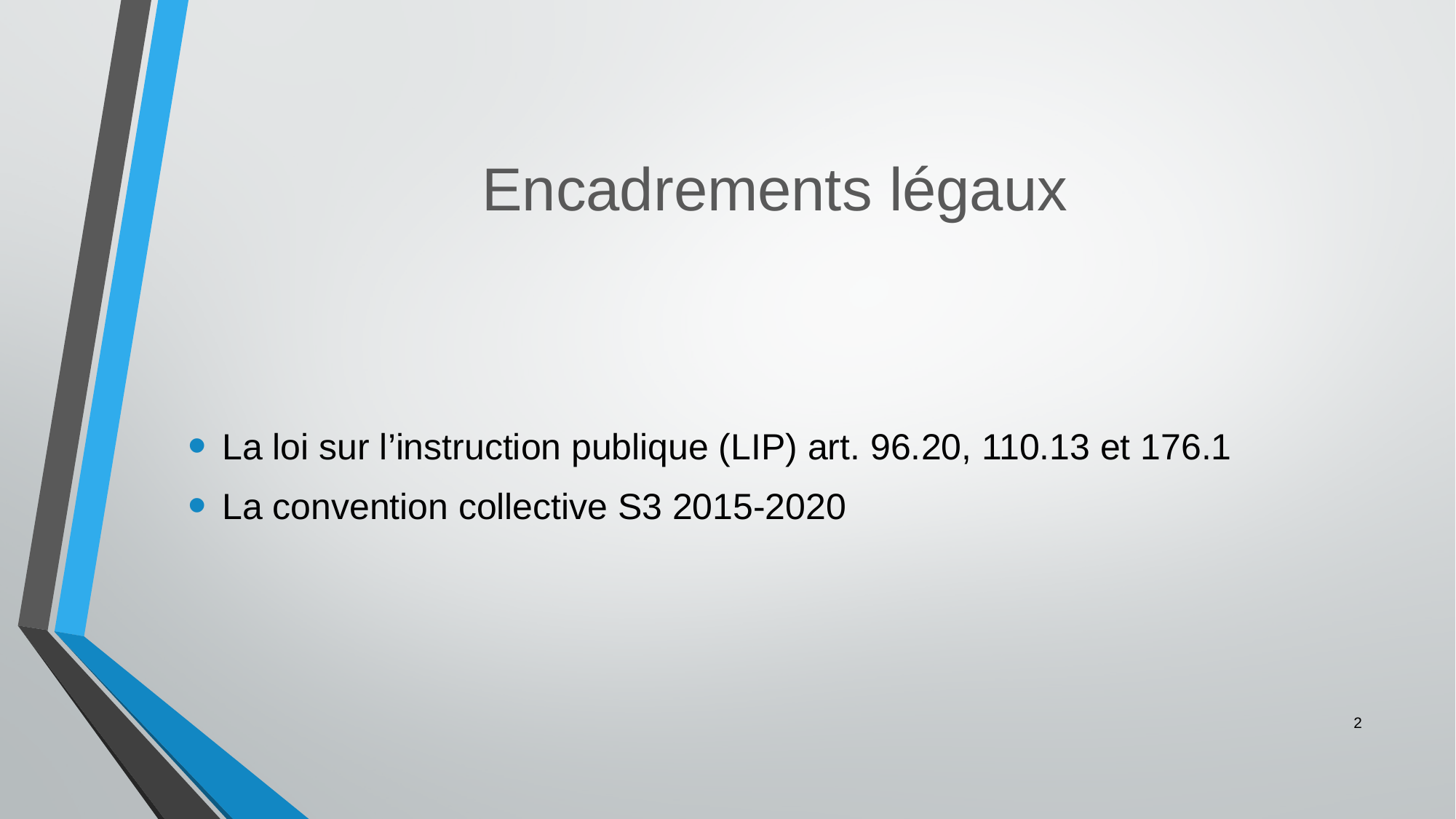

# Encadrements légaux
La loi sur l’instruction publique (LIP) art. 96.20, 110.13 et 176.1
La convention collective S3 2015-2020

2